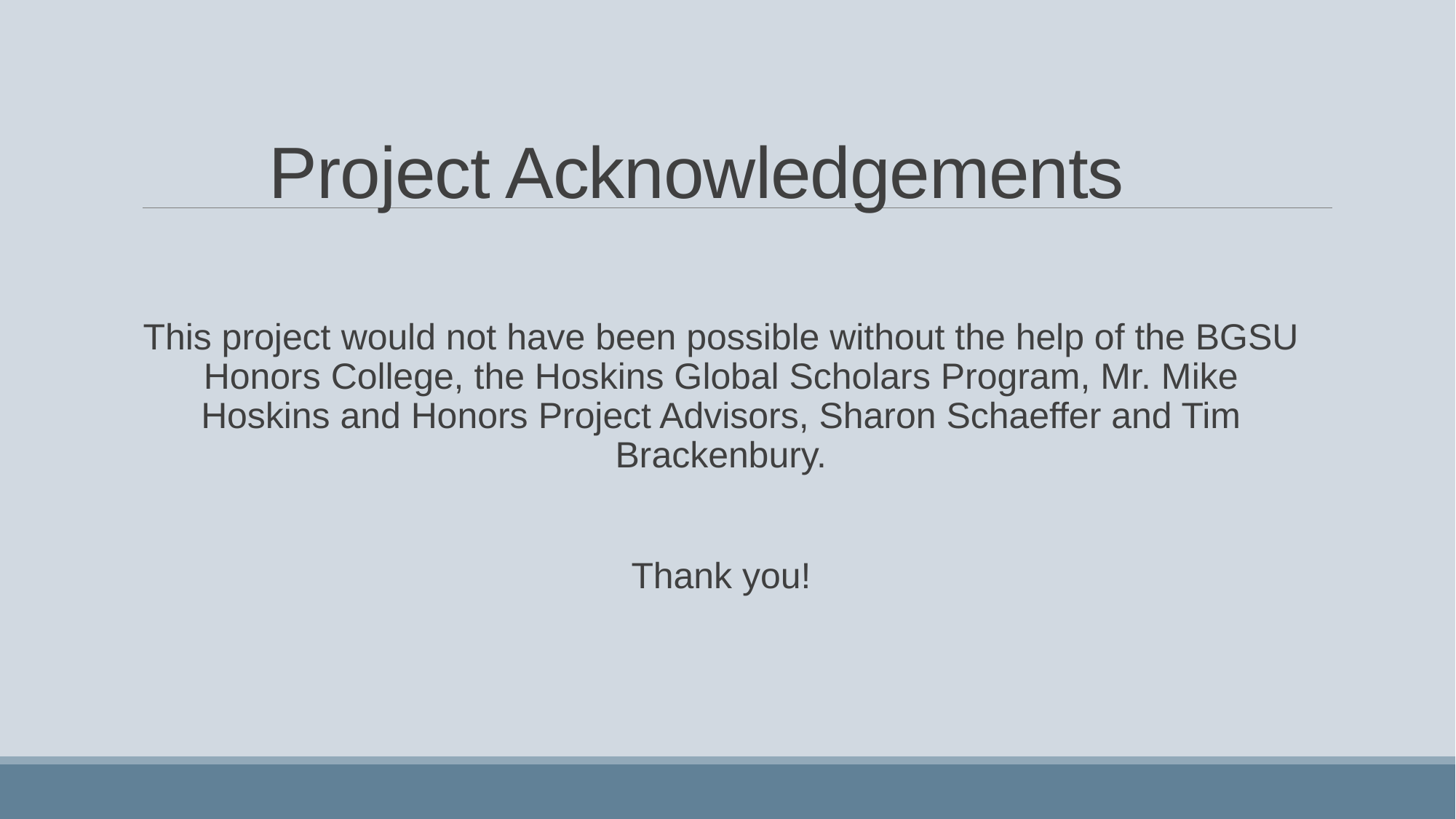

# Project Acknowledgements
This project would not have been possible without the help of the BGSU Honors College, the Hoskins Global Scholars Program, Mr. Mike Hoskins and Honors Project Advisors, Sharon Schaeffer and Tim Brackenbury.

Thank you!